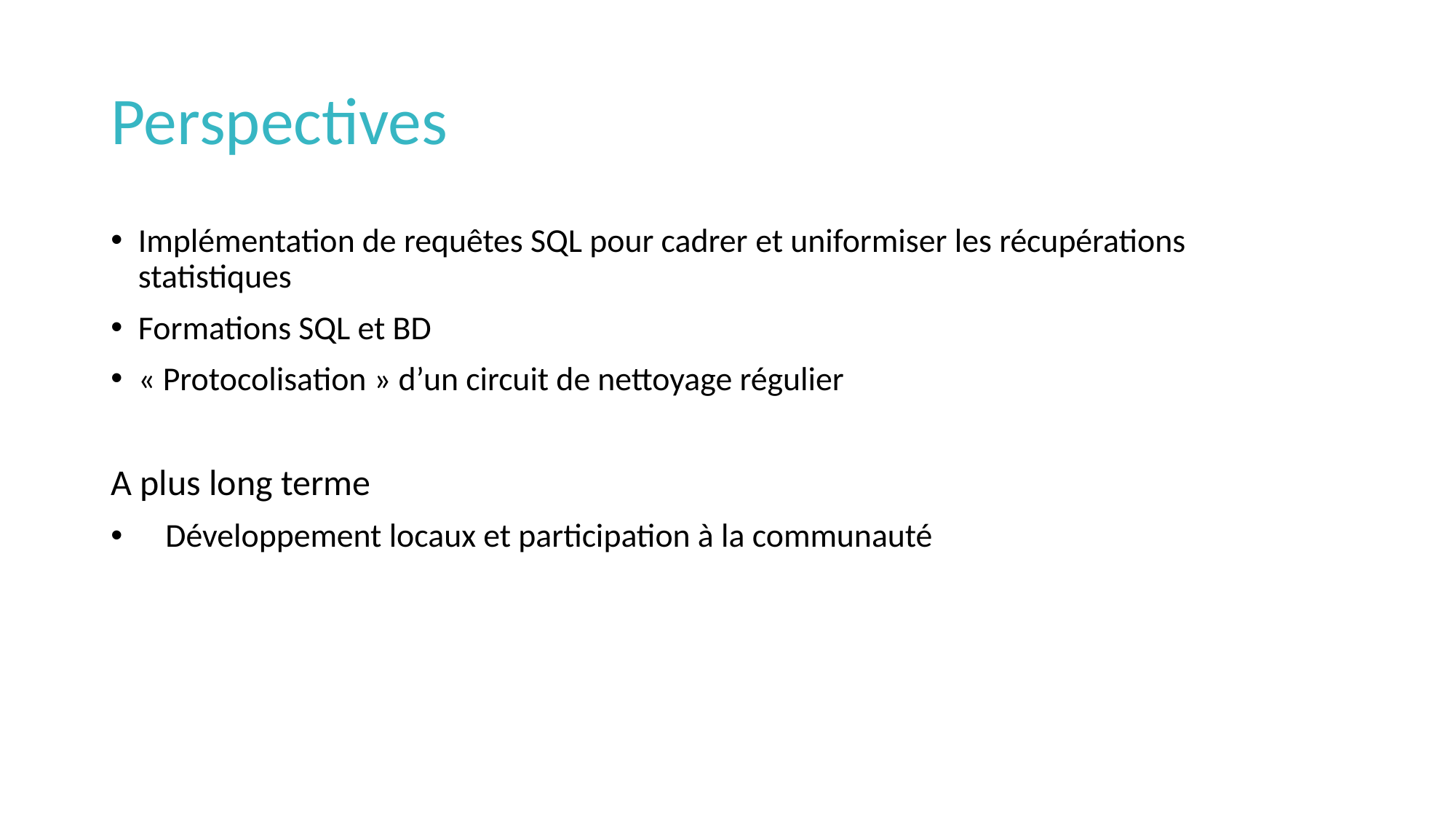

# Perspectives
Implémentation de requêtes SQL pour cadrer et uniformiser les récupérations statistiques
Formations SQL et BD
« Protocolisation » d’un circuit de nettoyage régulier

A plus long terme
Développement locaux et participation à la communauté